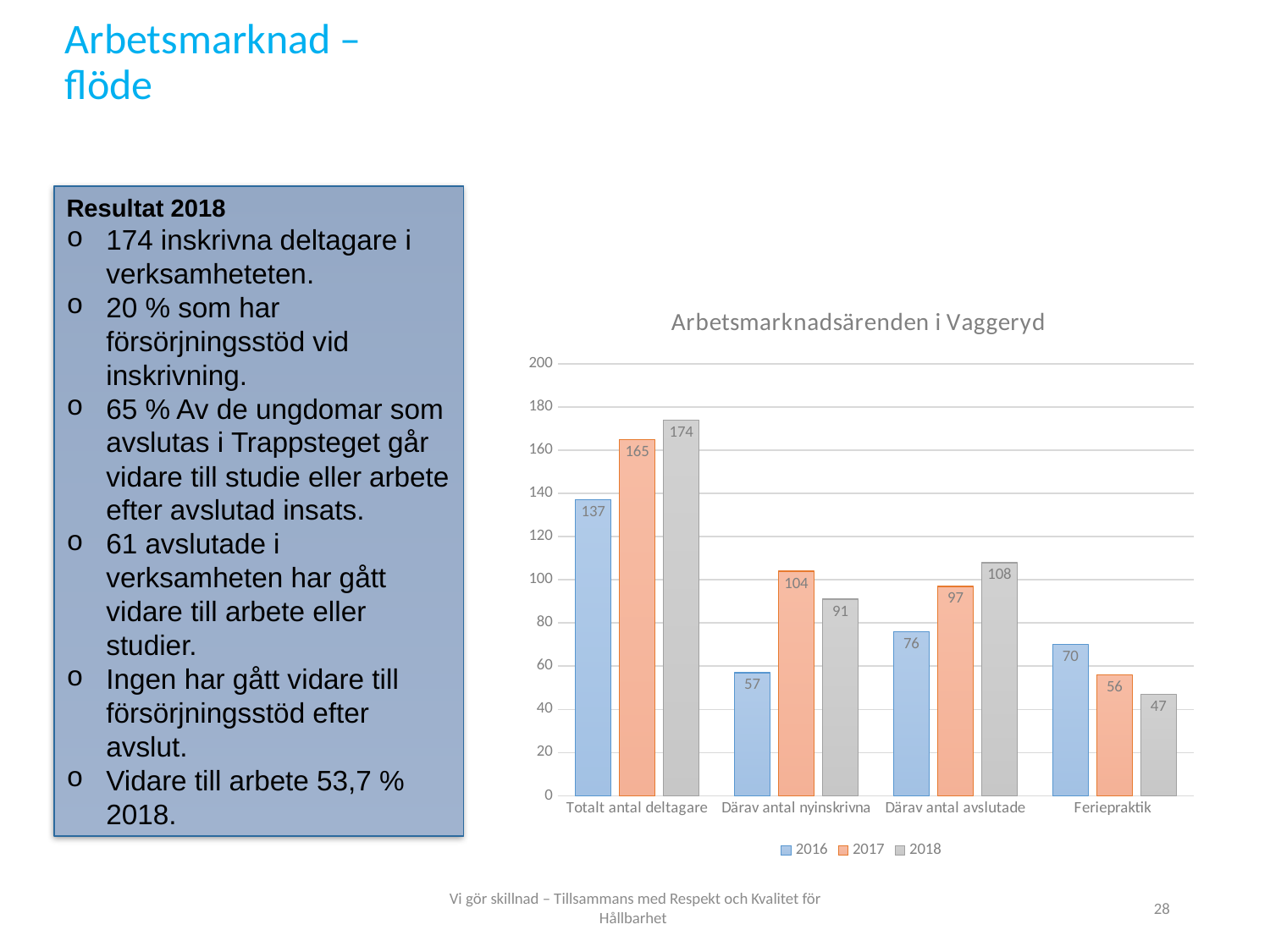

# Arbetsmarknad – flöde
Resultat 2018
174 inskrivna deltagare i verksamheteten.
20 % som har försörjningsstöd vid inskrivning.
65 % Av de ungdomar som avslutas i Trappsteget går vidare till studie eller arbete efter avslutad insats.
61 avslutade i verksamheten har gått vidare till arbete eller studier.
Ingen har gått vidare till försörjningsstöd efter avslut.
Vidare till arbete 53,7 % 2018.

### Chart: Arbetsmarknadsärenden i Vaggeryd

| Category | 2016 | 2017 | 2018 |
|---|---|---|---|
| Totalt antal deltagare | 137.0 | 165.0 | 174.0 |
| Därav antal nyinskrivna  | 57.0 | 104.0 | 91.0 |
| Därav antal avslutade | 76.0 | 97.0 | 108.0 |
| Feriepraktik  | 70.0 | 56.0 | 47.0 |
Vi gör skillnad – Tillsammans med Respekt och Kvalitet för Hållbarhet
28